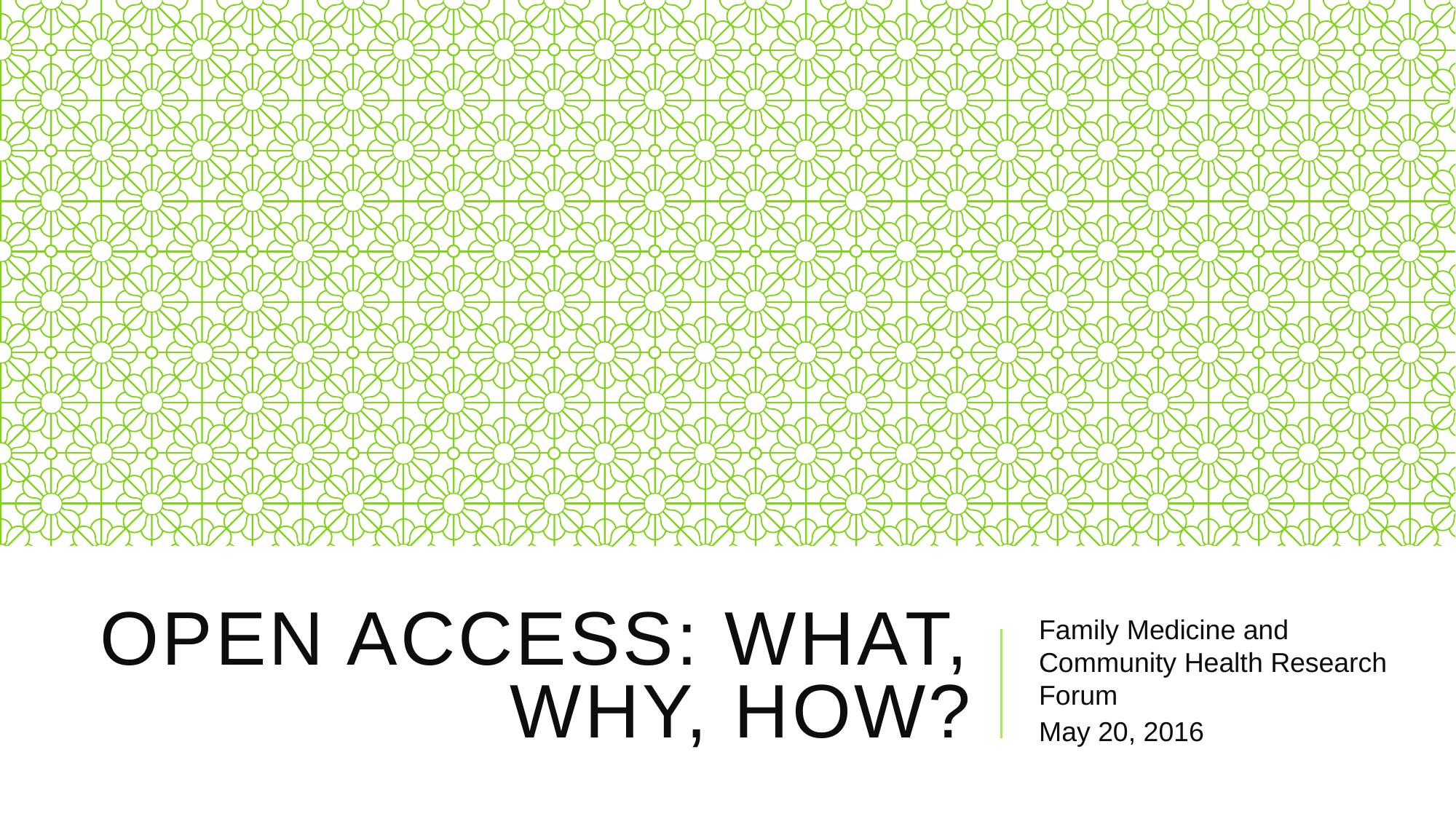

# Open Access: What, Why, How?
Family Medicine and Community Health Research Forum
May 20, 2016